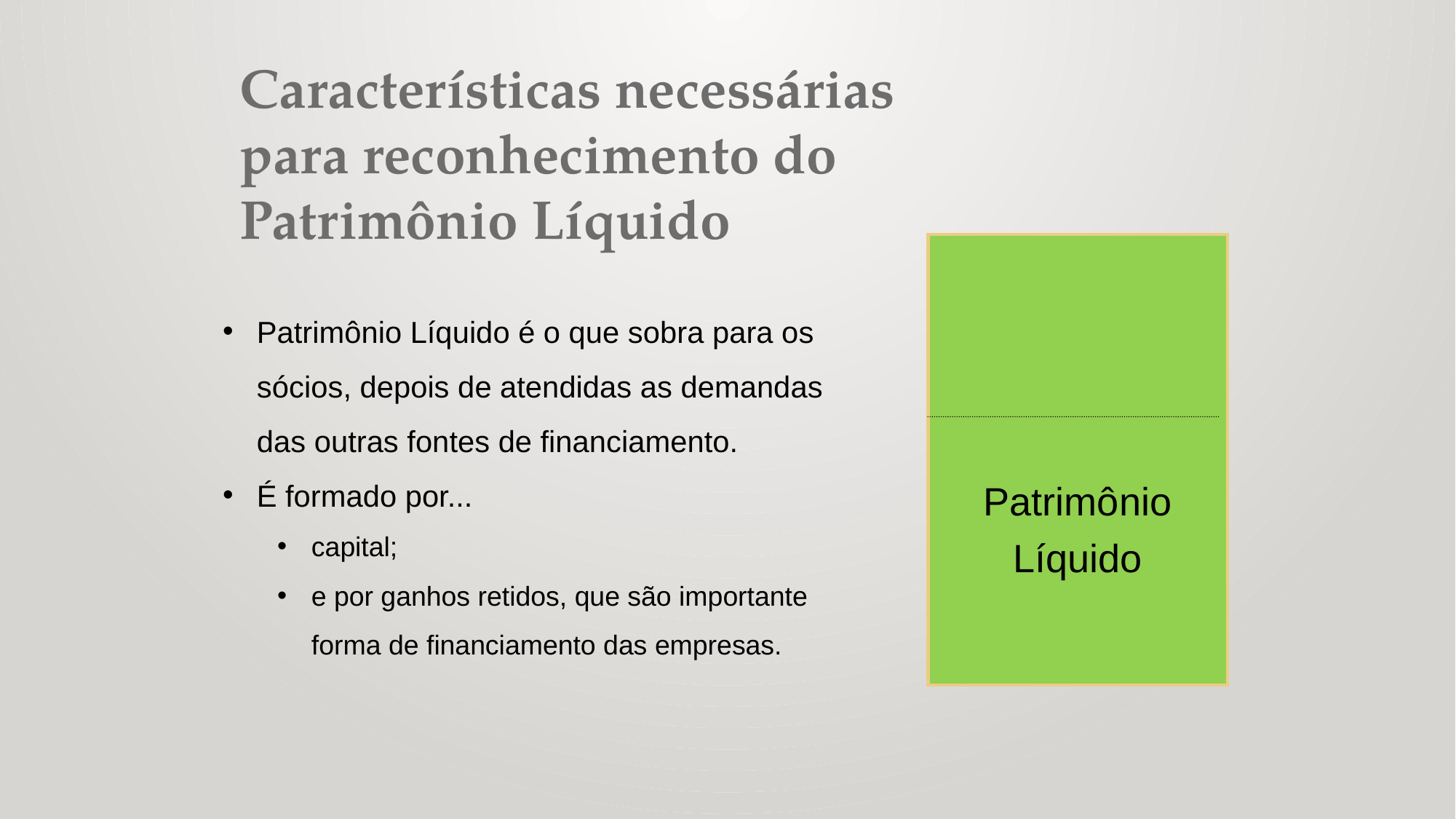

Características necessárias para reconhecimento do Patrimônio Líquido

Patrimônio Líquido
Patrimônio Líquido é o que sobra para os sócios, depois de atendidas as demandas das outras fontes de financiamento.
É formado por...
capital;
e por ganhos retidos, que são importante forma de financiamento das empresas.